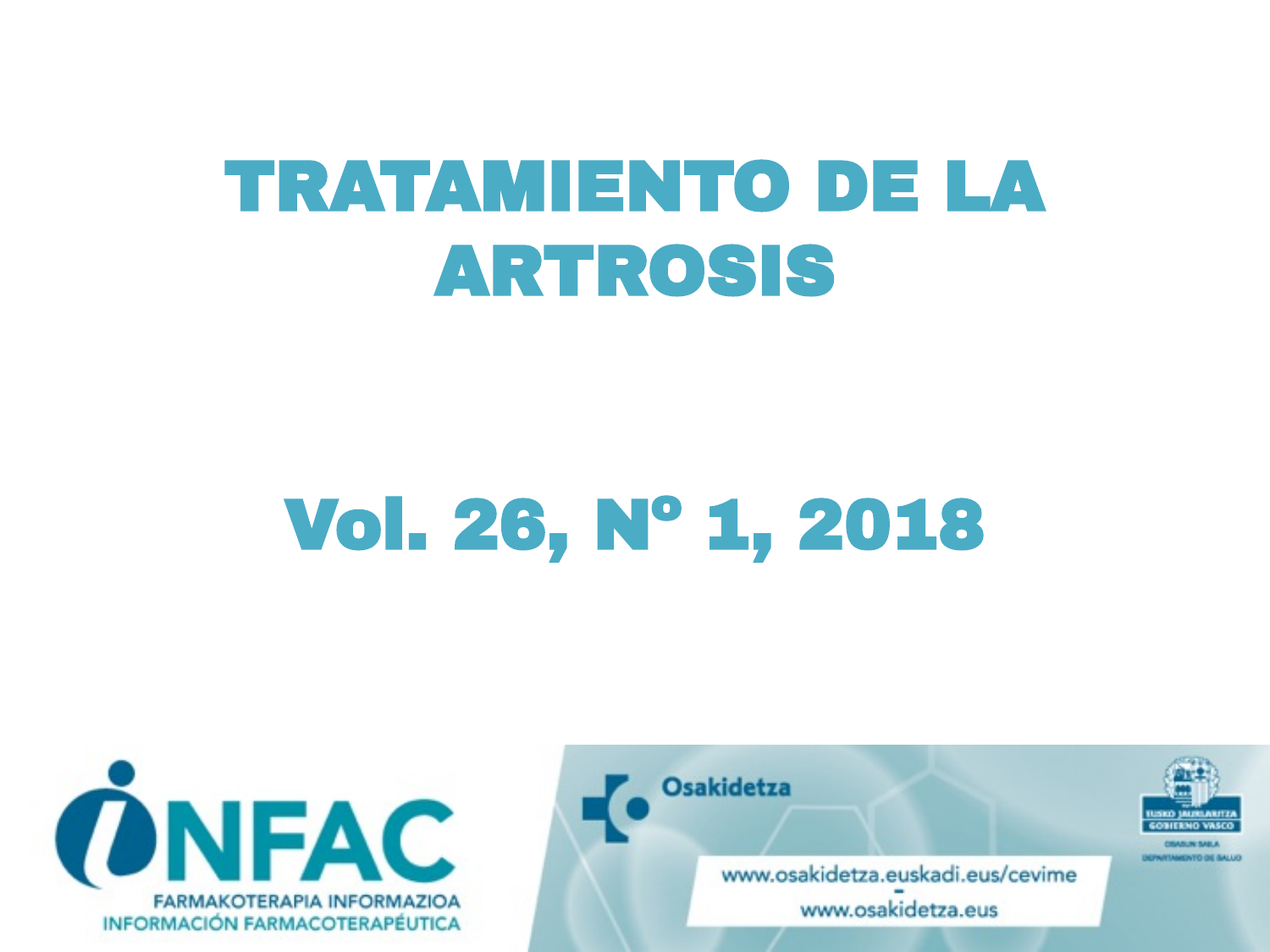

# TRATAMIENTO DE LA ARTROSIS Vol. 26, Nº 1, 2018